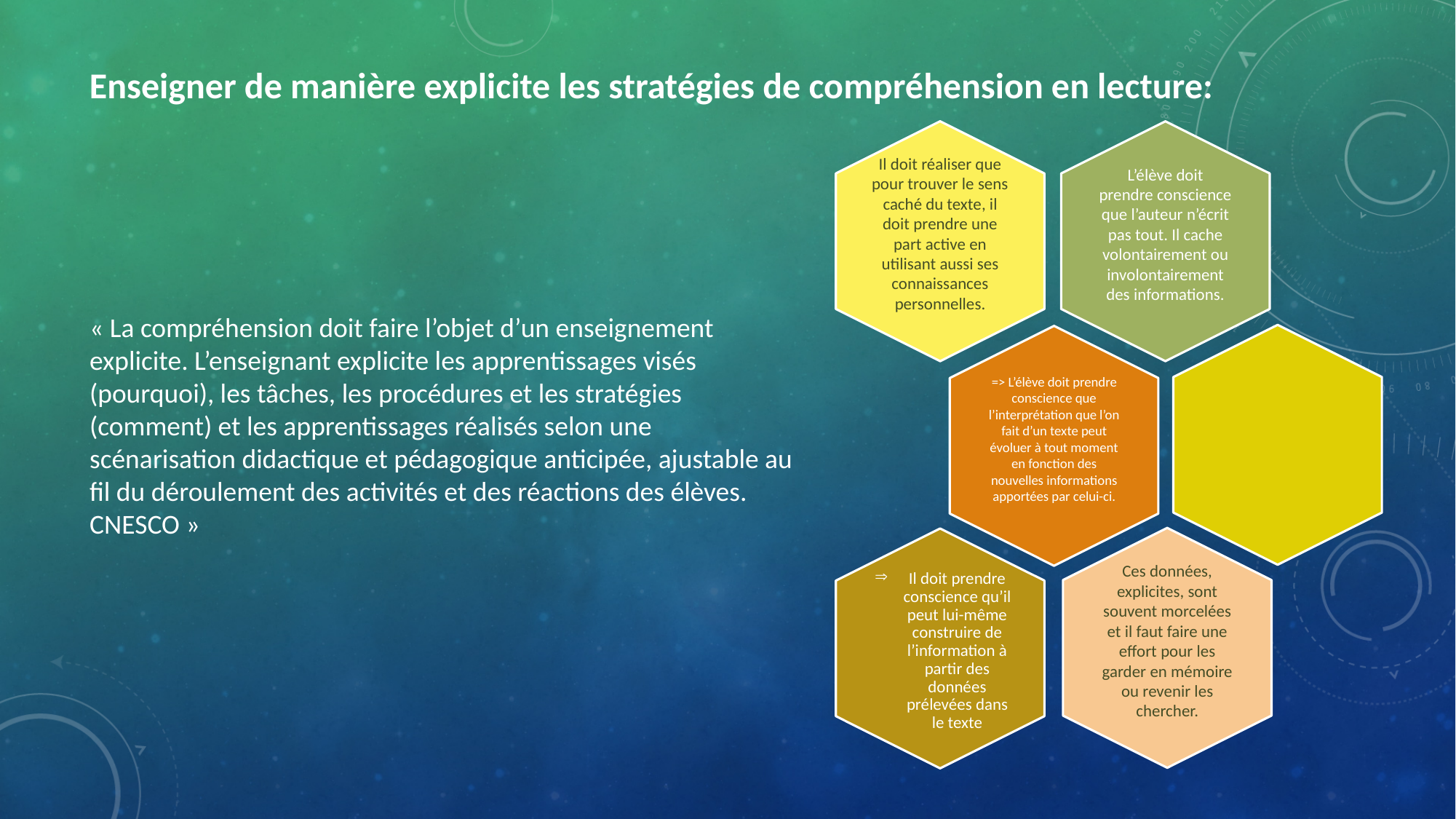

Enseigner de manière explicite les stratégies de compréhension en lecture:

L’élève doit prendre conscience que l’auteur n’écrit pas tout. Il cache volontairement ou involontairement des informations.

Il doit réaliser que pour trouver le sens caché du texte, il doit prendre une part active en utilisant aussi ses connaissances personnelles.

Ces données, explicites, sont souvent morcelées et il faut faire une effort pour les garder en mémoire ou revenir les chercher.

=> L’élève doit prendre conscience que l’interprétation que l’on fait d’un texte peut évoluer à tout moment en fonction des nouvelles informations apportées par celui-ci.

Il doit prendre conscience qu’il peut lui-même construire de l’information à partir des données prélevées dans le texte

« La compréhension doit faire l’objet d’un enseignement explicite. L’enseignant explicite les apprentissages visés (pourquoi), les tâches, les procédures et les stratégies (comment) et les apprentissages réalisés selon une scénarisation didactique et pédagogique anticipée, ajustable au fil du déroulement des activités et des réactions des élèves. CNESCO »